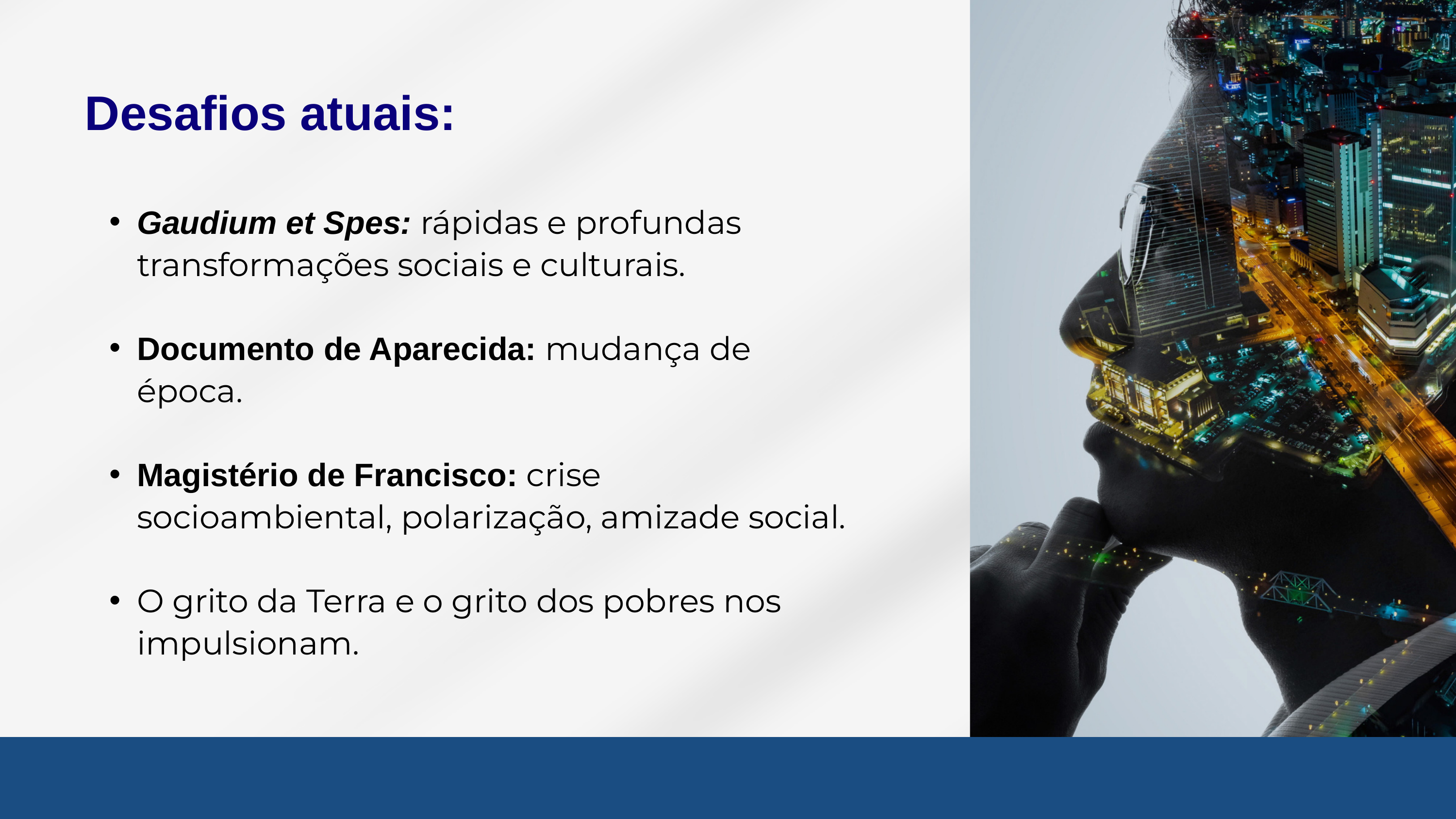

Desafios atuais:
Gaudium et Spes: rápidas e profundas transformações sociais e culturais.

Documento de Aparecida: mudança de época.

Magistério de Francisco: crise socioambiental, polarização, amizade social.

O grito da Terra e o grito dos pobres nos impulsionam.